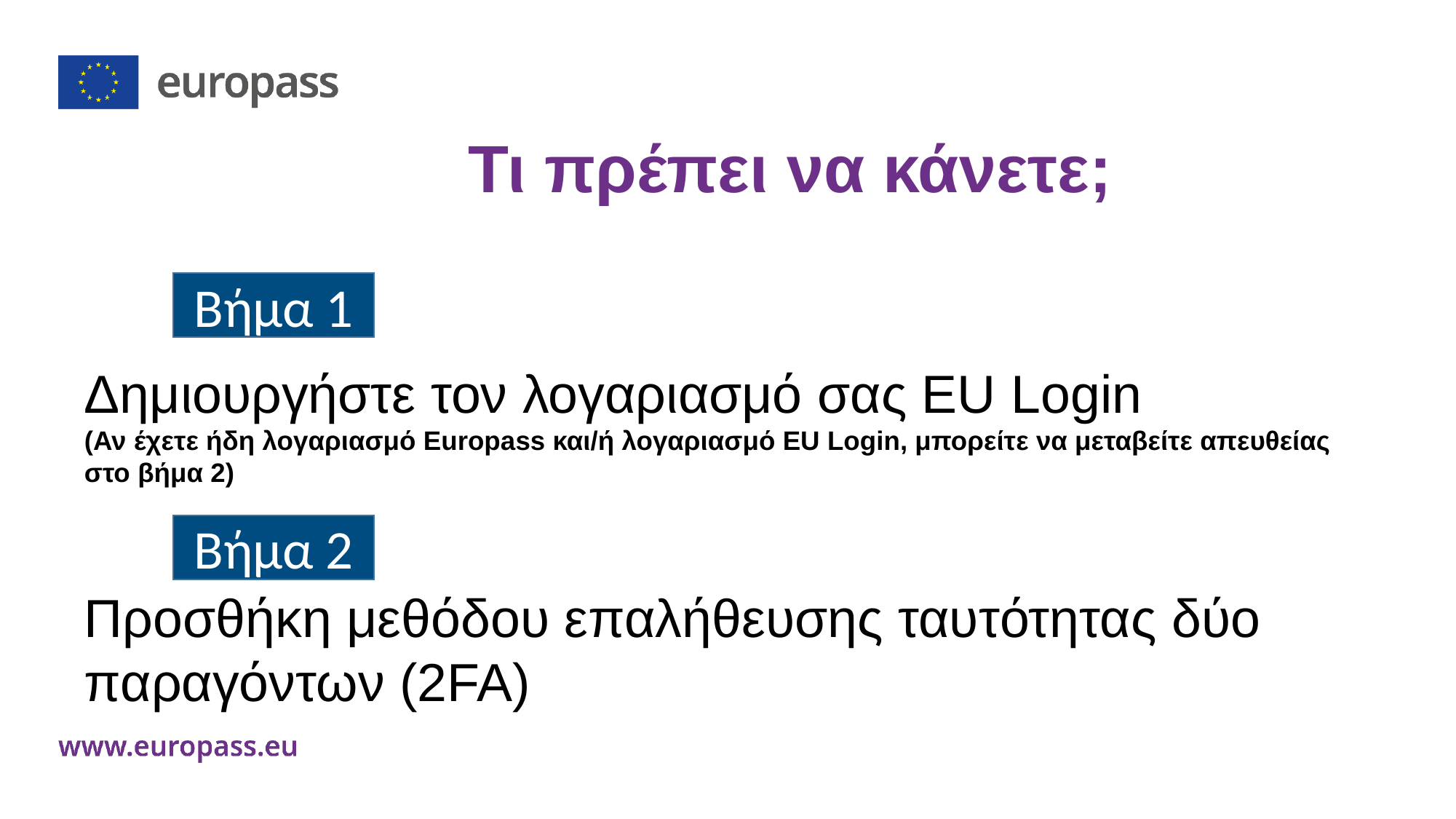

Τι πρέπει να κάνετε;

Δημιουργήστε τον λογαριασμό σας EU Login
(Αν έχετε ήδη λογαριασμό Europass και/ή λογαριασμό EU Login, μπορείτε να μεταβείτε απευθείας στο βήμα 2)

Προσθήκη μεθόδου επαλήθευσης ταυτότητας δύο παραγόντων (2FA)
Βήμα 1
Βήμα 2